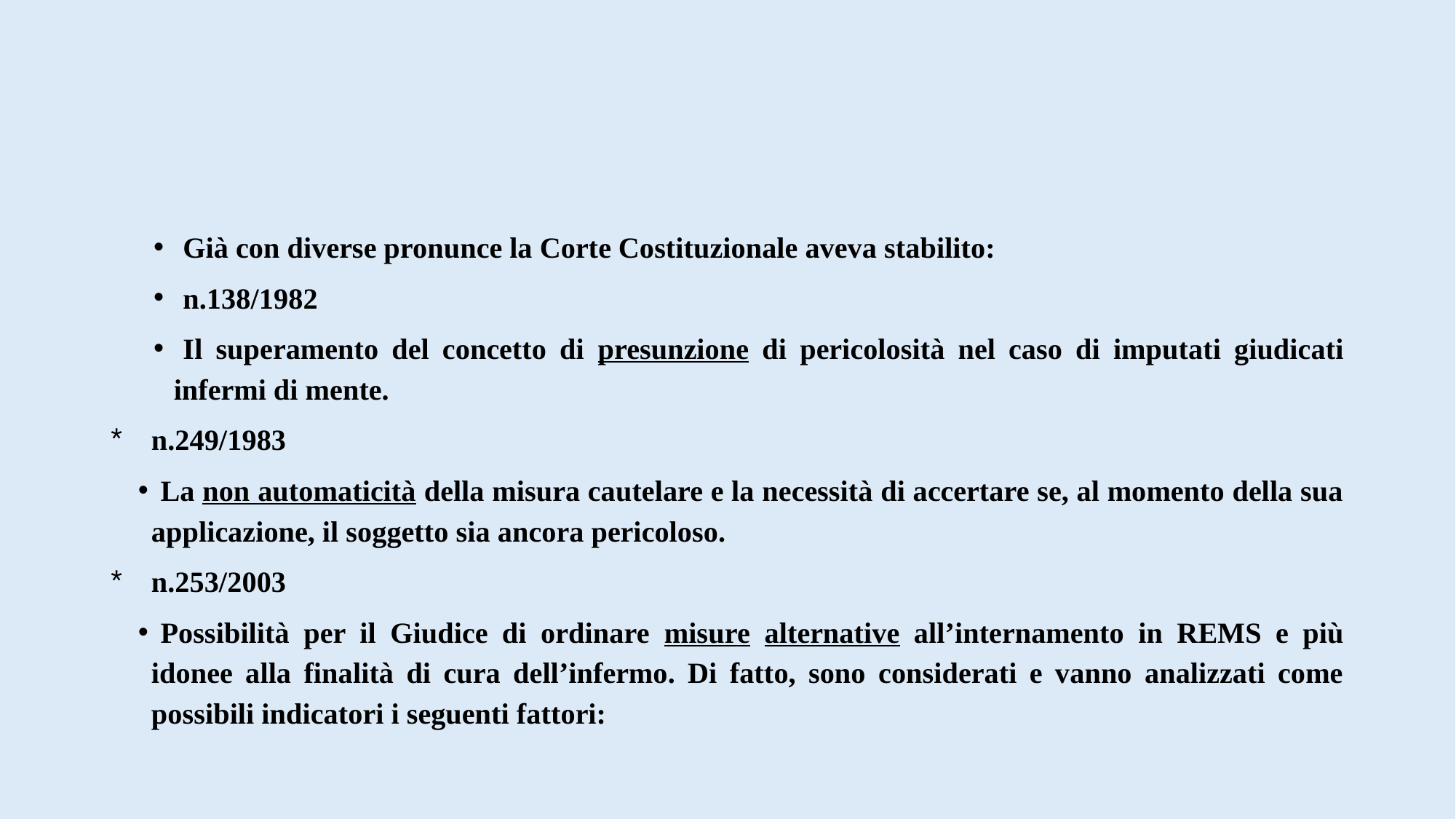

#
Già con diverse pronunce la Corte Costituzionale aveva stabilito:
n.138/1982
Il superamento del concetto di presunzione di pericolosità nel caso di imputati giudicati infermi di mente.
n.249/1983
La non automaticità della misura cautelare e la necessità di accertare se, al momento della sua applicazione, il soggetto sia ancora pericoloso.
n.253/2003
Possibilità per il Giudice di ordinare misure alternative all’internamento in REMS e più idonee alla finalità di cura dell’infermo. Di fatto, sono considerati e vanno analizzati come possibili indicatori i seguenti fattori: